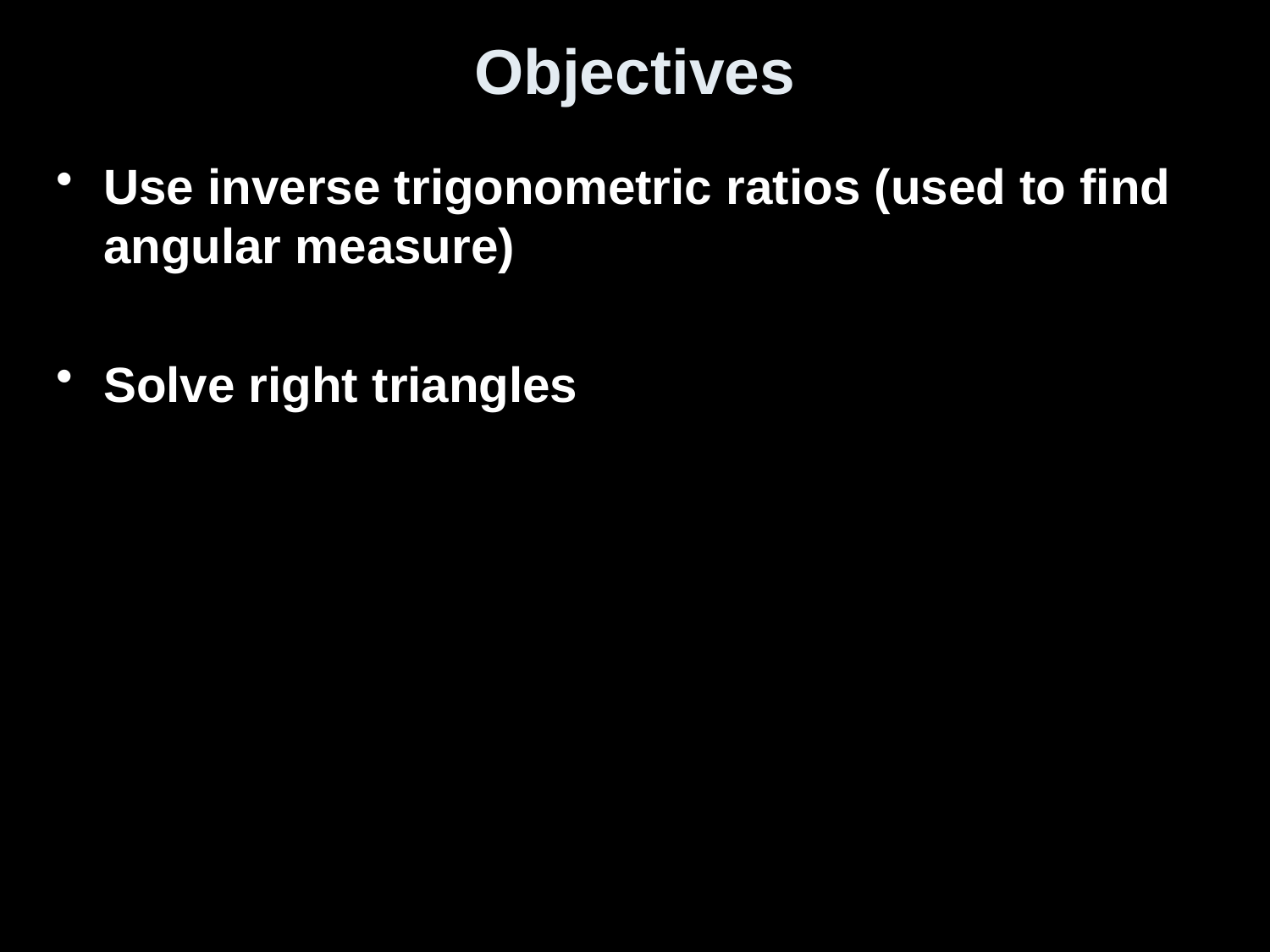

# Objectives
Use inverse trigonometric ratios (used to find angular measure)

Solve right triangles